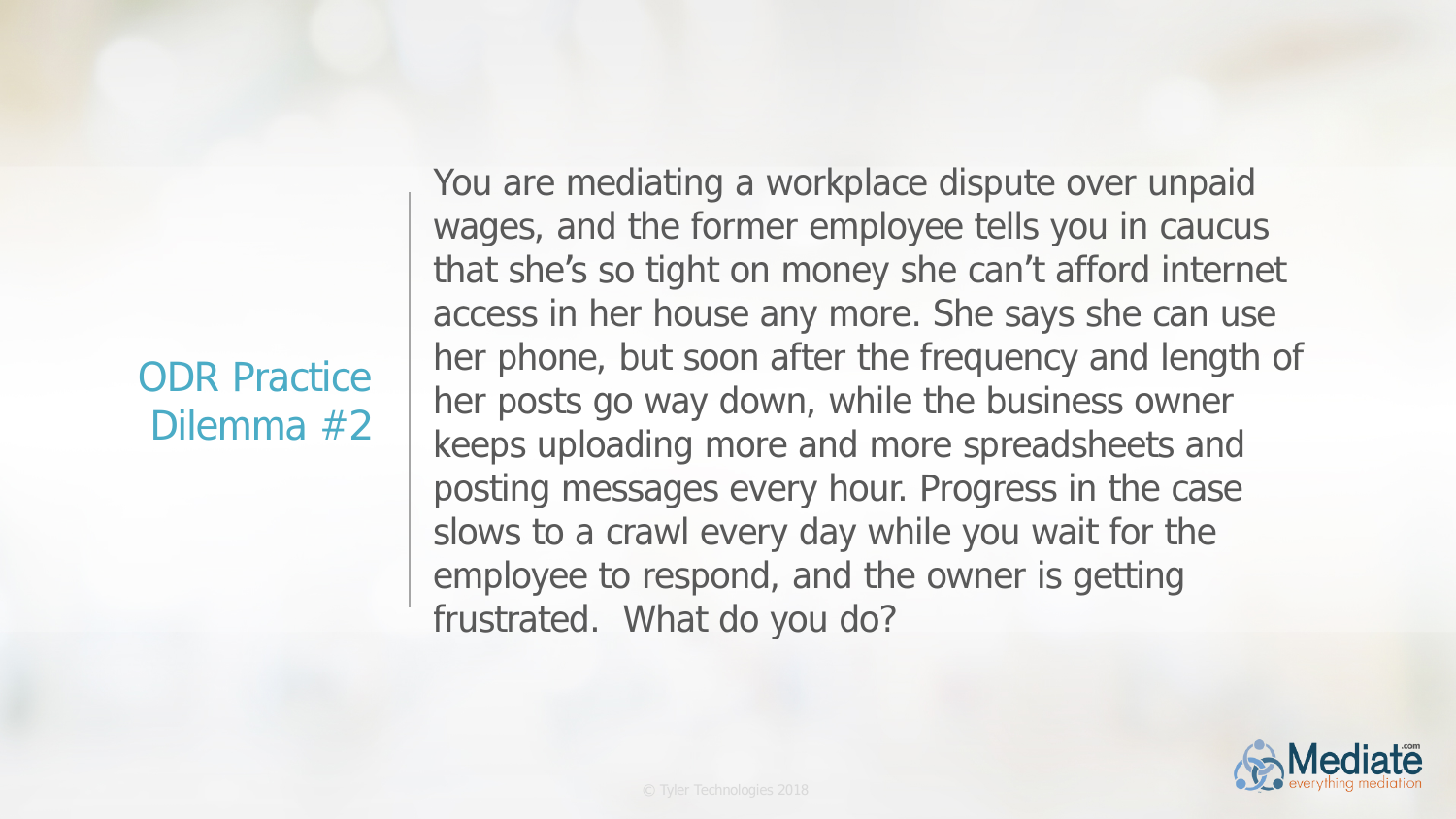

You are mediating a workplace dispute over unpaid wages, and the former employee tells you in caucus that she’s so tight on money she can’t afford internet access in her house any more. She says she can use her phone, but soon after the frequency and length of her posts go way down, while the business owner keeps uploading more and more spreadsheets and posting messages every hour. Progress in the case slows to a crawl every day while you wait for the employee to respond, and the owner is getting frustrated.  What do you do?

# ODR Practice Dilemma #2